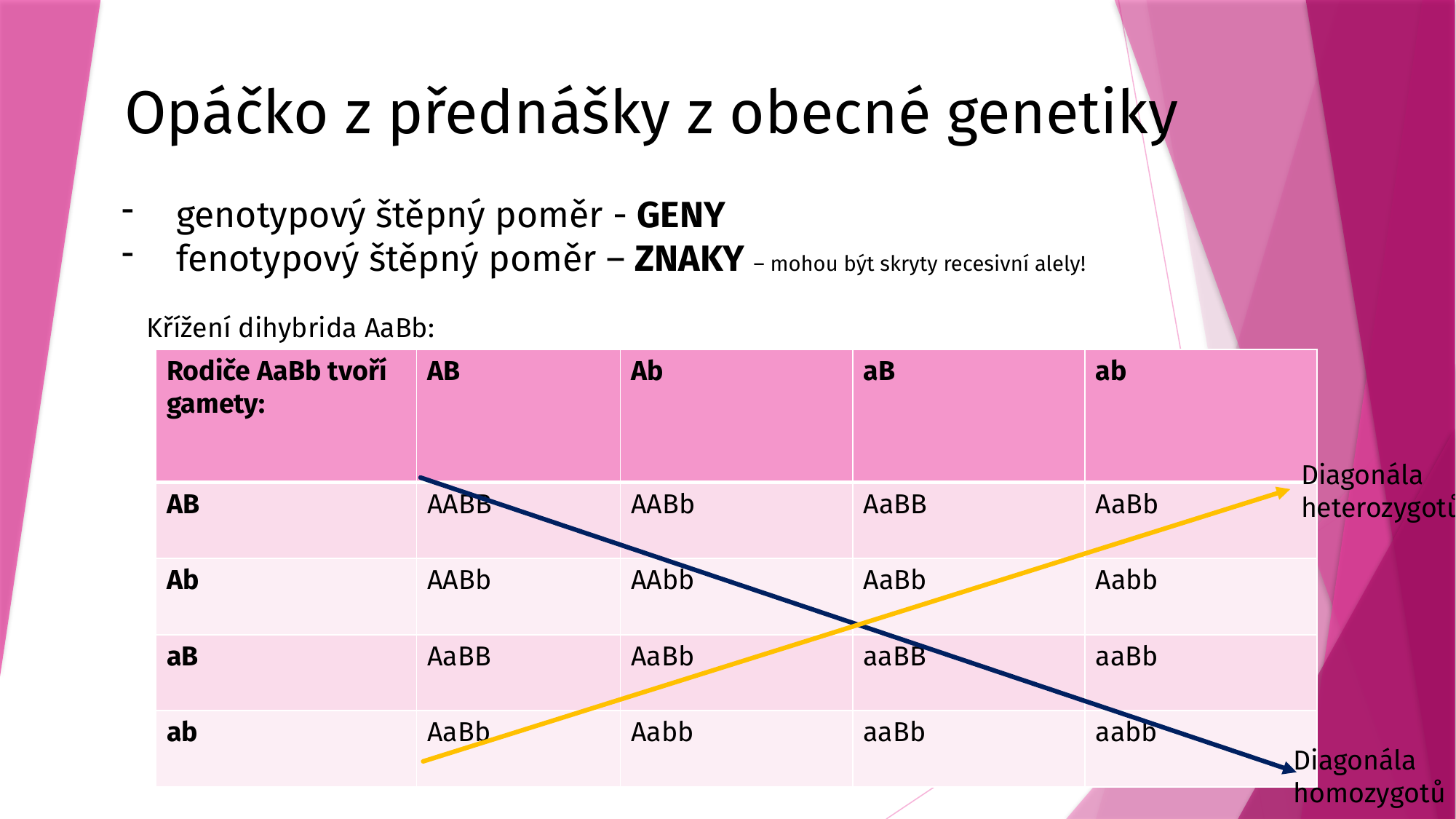

Opáčko z přednášky z obecné genetiky
genotypový štěpný poměr - GENY
fenotypový štěpný poměr – ZNAKY – mohou být skryty recesivní alely!
Křížení dihybrida AaBb:

| Rodiče AaBb tvoří gamety: | AB | Ab | aB | ab |
| --- | --- | --- | --- | --- |
| AB | AABB | AABb | AaBB | AaBb |
| Ab | AABb | AAbb | AaBb | Aabb |
| aB | AaBB | AaBb | aaBB | aaBb |
| ab | AaBb | Aabb | aaBb | aabb |
Diagonála heterozygotů
Diagonála homozygotů